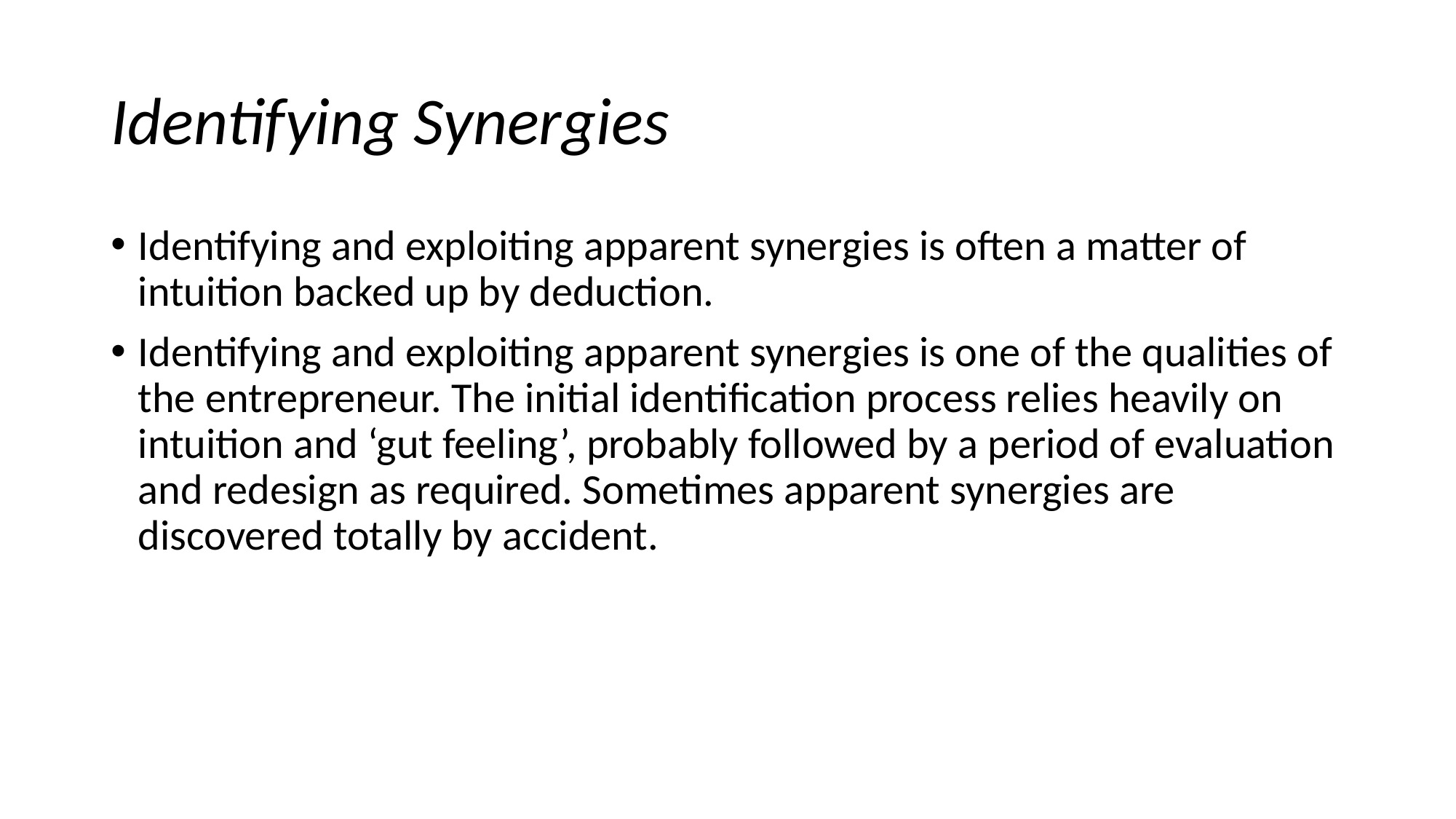

# Identifying Synergies
Identifying and exploiting apparent synergies is often a matter of intuition backed up by deduction.
Identifying and exploiting apparent synergies is one of the qualities of the entrepreneur. The initial identification process relies heavily on intuition and ‘gut feeling’, probably followed by a period of evaluation and redesign as required. Sometimes apparent synergies are discovered totally by accident.